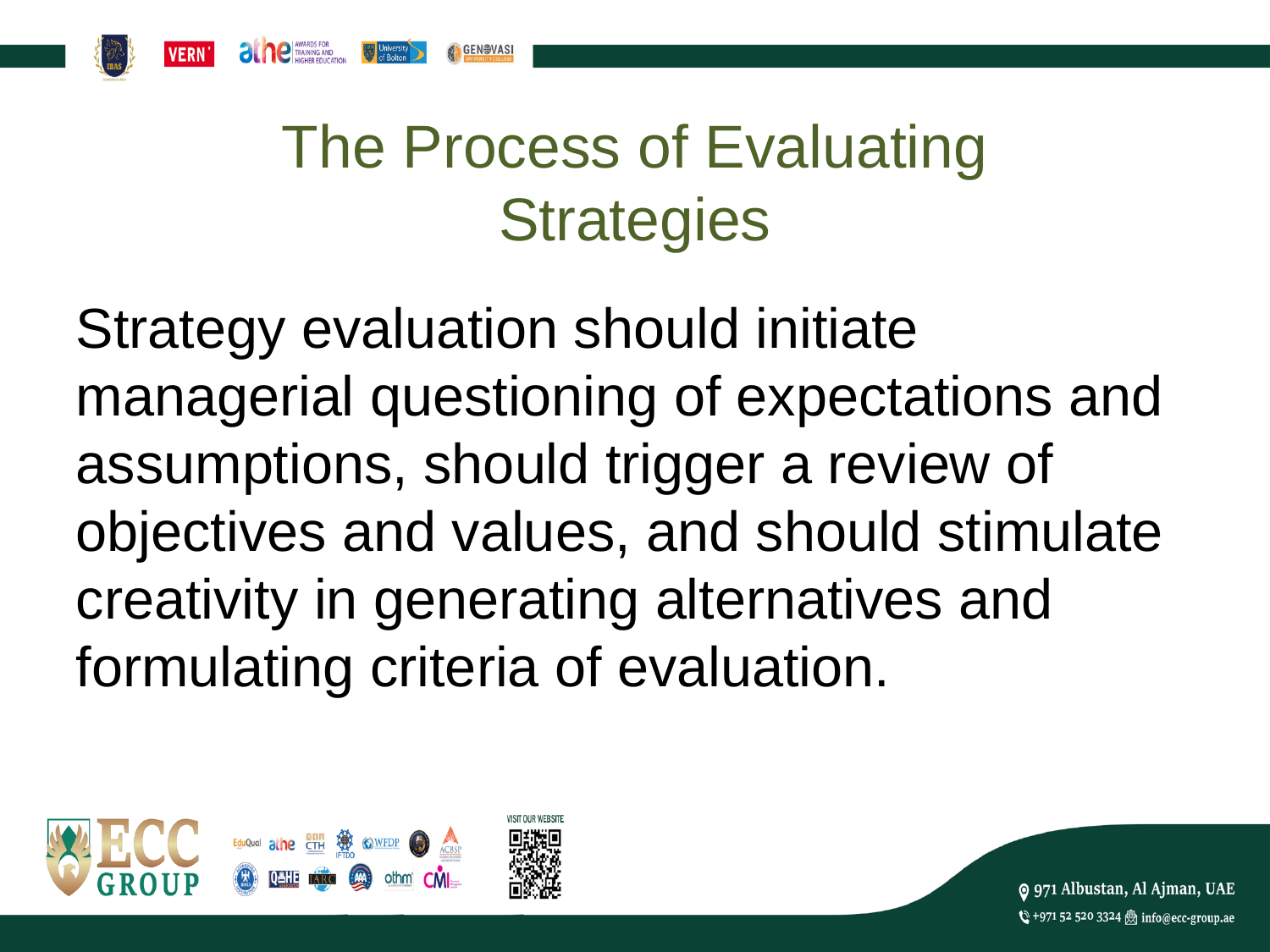

The Process of Evaluating Strategies
Strategy evaluation should initiate managerial questioning of expectations and assumptions, should trigger a review of objectives and values, and should stimulate creativity in generating alternatives and formulating criteria of evaluation.